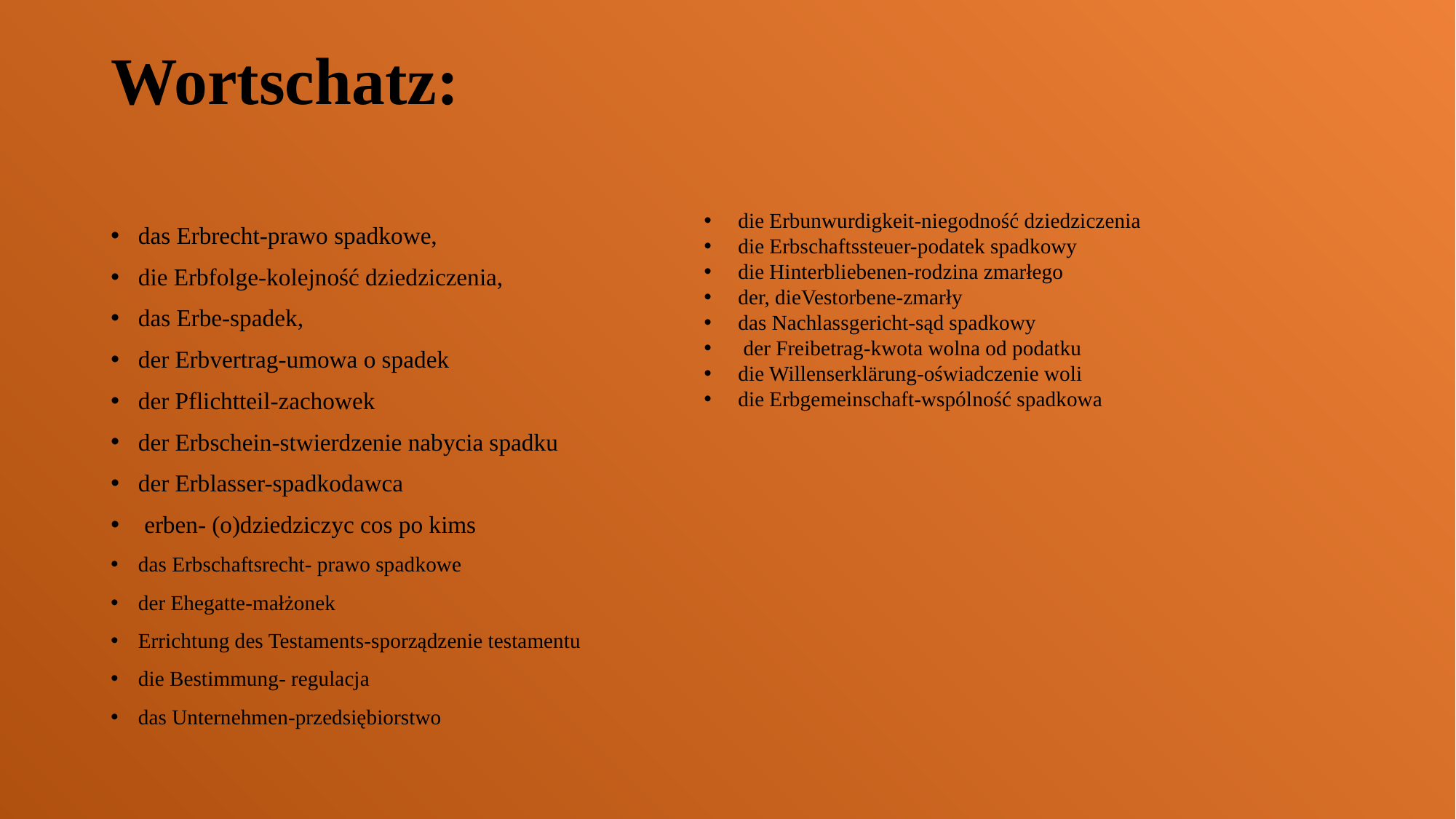

# Wortschatz:
die Erbunwurdigkeit-niegodność dziedziczenia
die Erbschaftssteuer-podatek spadkowy
die Hinterbliebenen-rodzina zmarłego
der, dieVestorbene-zmarły
das Nachlassgericht-sąd spadkowy
 der Freibetrag-kwota wolna od podatku
die Willenserklärung-oświadczenie woli
die Erbgemeinschaft-wspólność spadkowa

das Erbrecht-prawo spadkowe,
die Erbfolge-kolejność dziedziczenia,
das Erbe-spadek,
der Erbvertrag-umowa o spadek
der Pflichtteil-zachowek
der Erbschein-stwierdzenie nabycia spadku
der Erblasser-spadkodawca
 erben- (o)dziedziczyc cos po kims
das Erbschaftsrecht- prawo spadkowe
der Ehegatte-małżonek
Errichtung des Testaments-sporządzenie testamentu
die Bestimmung- regulacja
das Unternehmen-przedsiębiorstwo